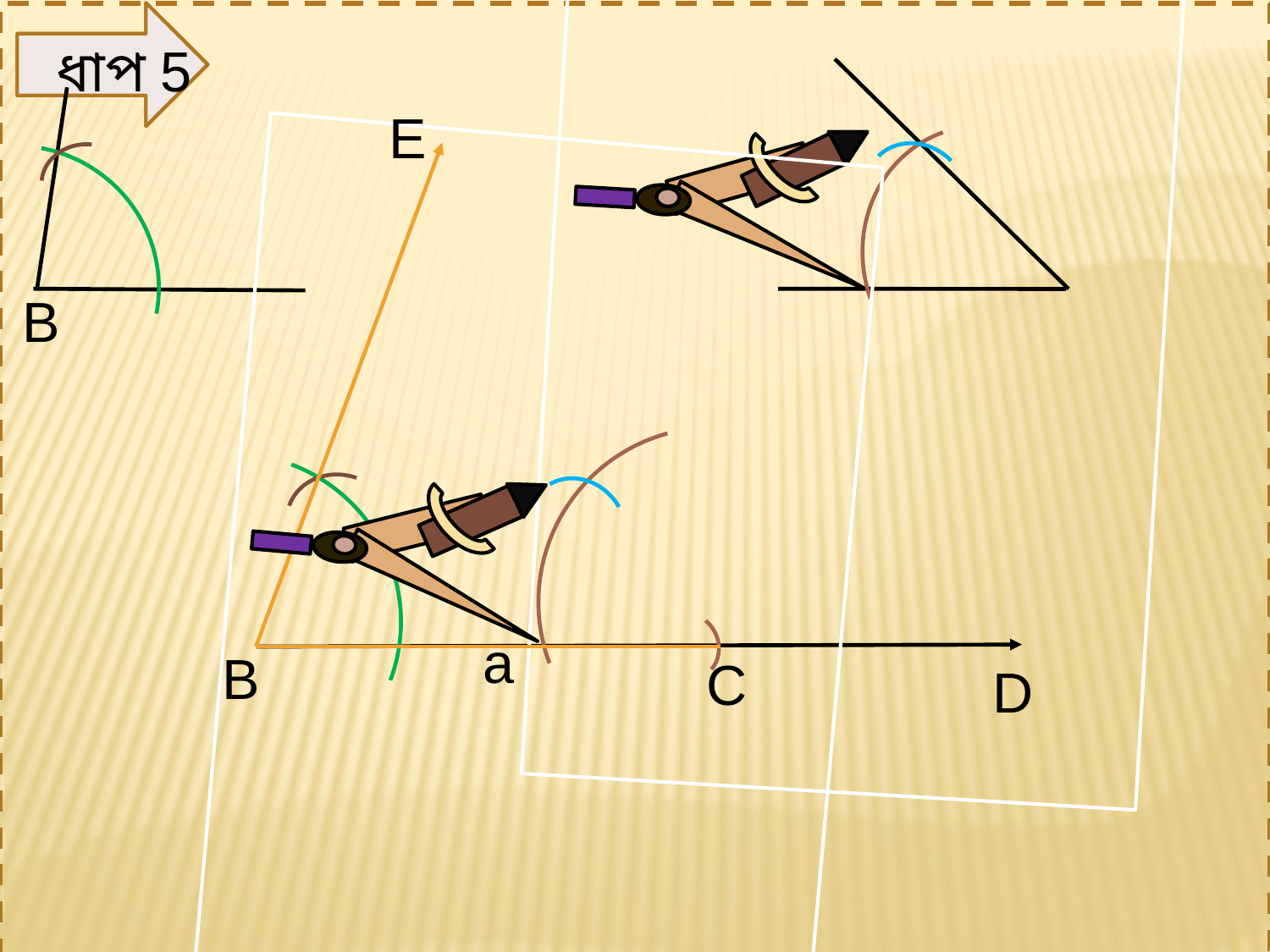

ধাপ ৩

ধাপ 5

E

B

a
B
C
D